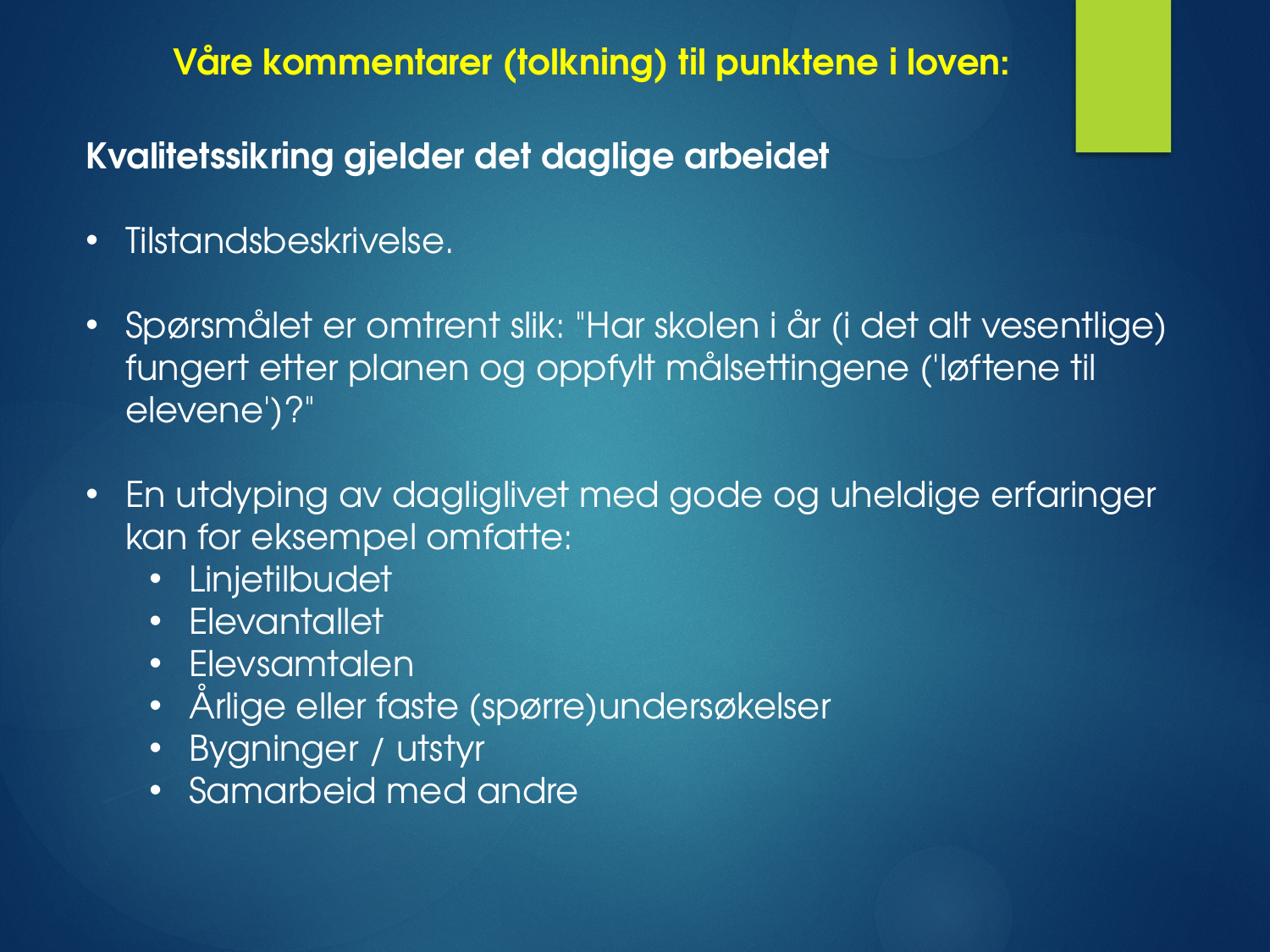

Våre kommentarer (tolkning) til punktene i loven:
Kvalitetssikring gjelder det daglige arbeidet

Tilstandsbeskrivelse.

Spørsmålet er omtrent slik: "Har skolen i år (i det alt vesentlige) fungert etter planen og oppfylt målsettingene ('løftene til elevene')?"

En utdyping av dagliglivet med gode og uheldige erfaringer kan for eksempel omfatte:
Linjetilbudet
Elevantallet
Elevsamtalen
Årlige eller faste (spørre)undersøkelser
Bygninger / utstyr
Samarbeid med andre